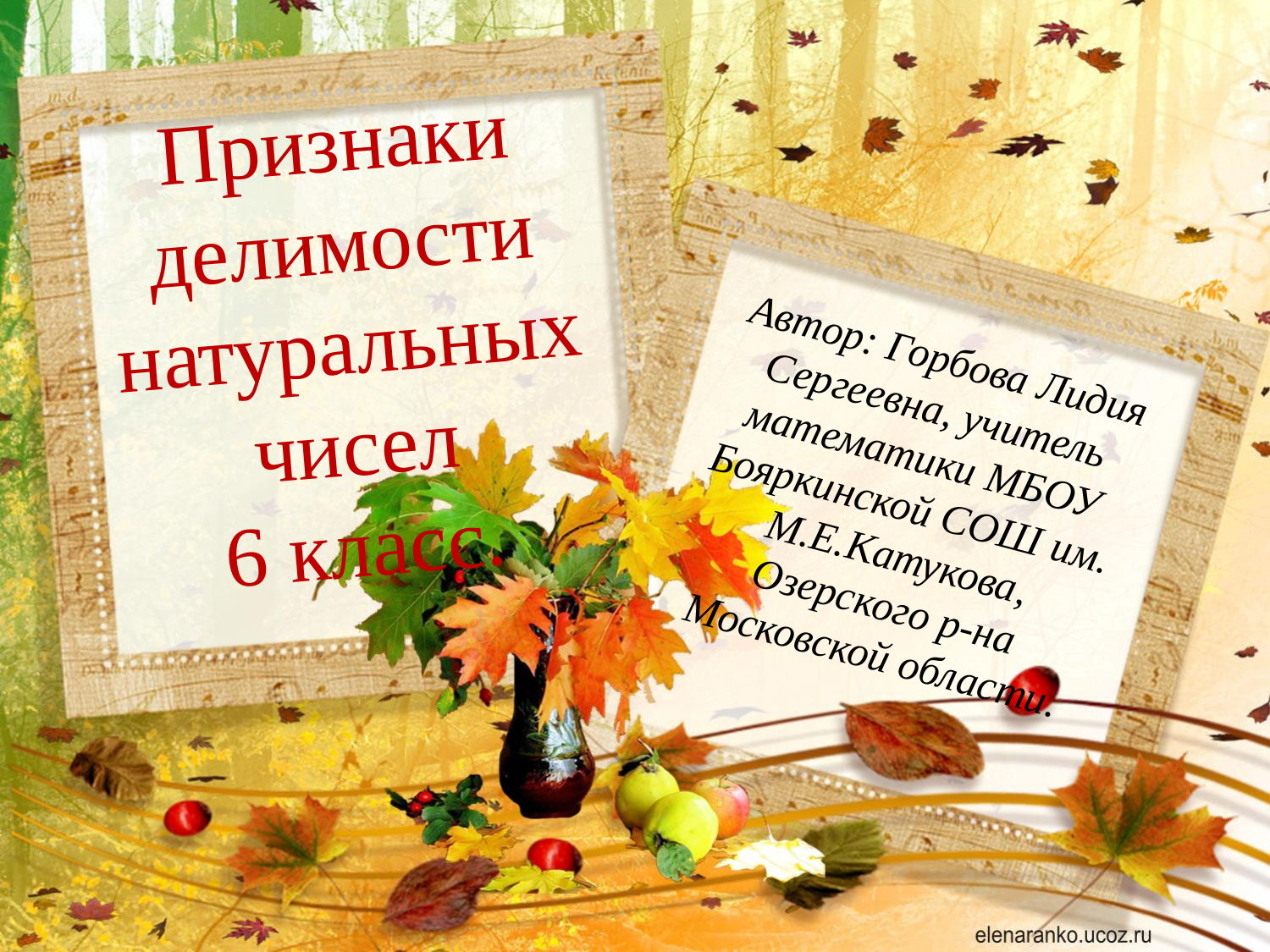

# Признаки делимости натуральных чисел 6 класс.
Автор: Горбова Лидия Сергеевна, учитель математики МБОУ Бояркинской СОШ им. М.Е.Катукова, Озерского р-на Московской области.